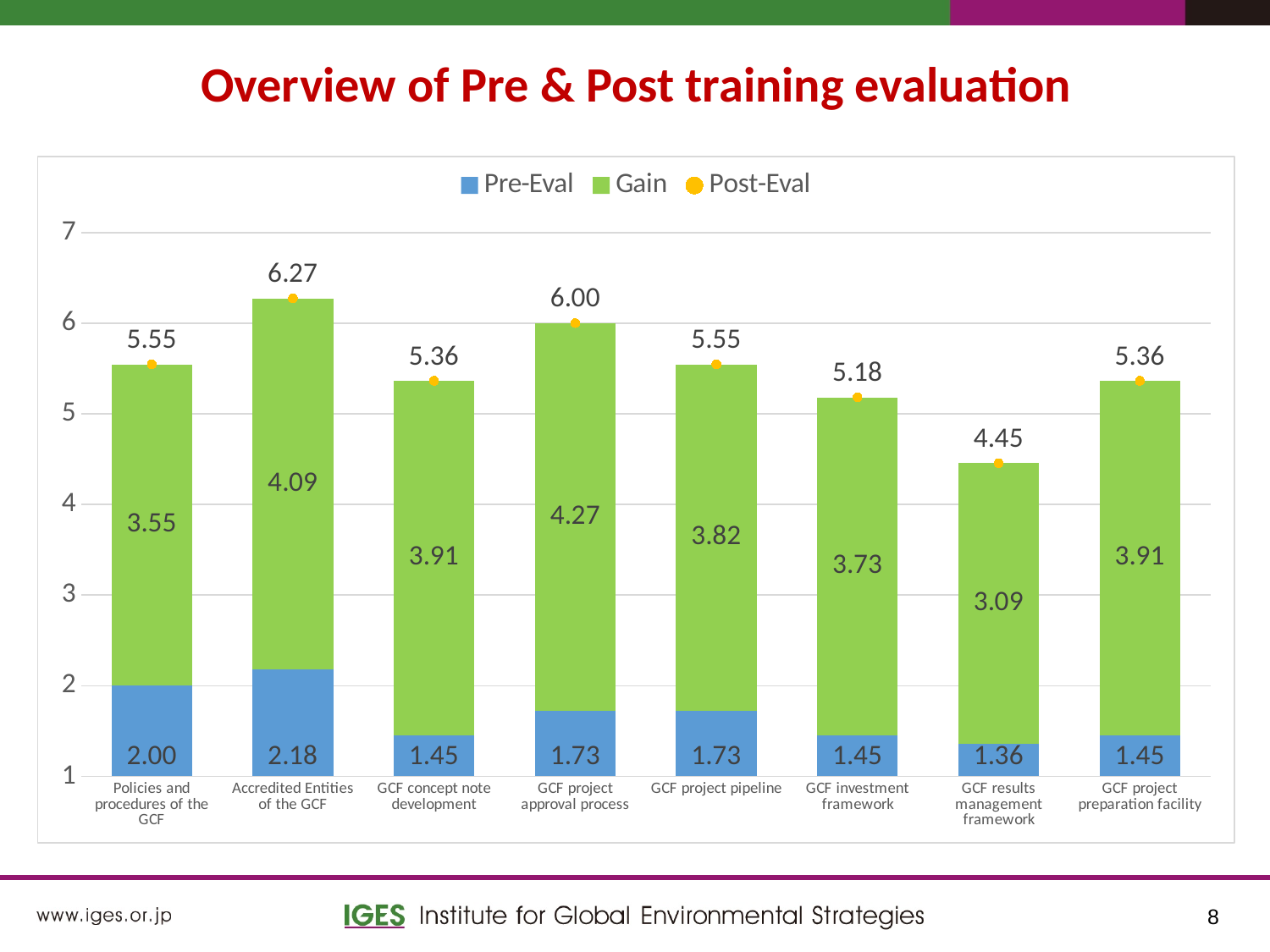

Overview of Pre & Post training evaluation

### Chart

| Category | Pre-Eval | Gain | Post-Eval |
|---|---|---|---|
| Policies and procedures of the GCF | 2.0 | 3.545454545454546 | 5.545454545454546 |
| Accredited Entities of the GCF | 2.1818181818181817 | 4.090909090909091 | 6.2727272727272725 |
| GCF concept note development | 1.4545454545454546 | 3.9090909090909087 | 5.363636363636363 |
| GCF project approval process | 1.7272727272727273 | 4.2727272727272725 | 6.0 |
| GCF project pipeline | 1.7272727272727273 | 3.8181818181818183 | 5.545454545454546 |
| GCF investment framework | 1.4545454545454546 | 3.727272727272727 | 5.181818181818182 |
| GCF results management framework | 1.3636363636363635 | 3.090909090909091 | 4.454545454545454 |
| GCF project preparation facility | 1.4545454545454546 | 3.9090909090909087 | 5.363636363636363 |